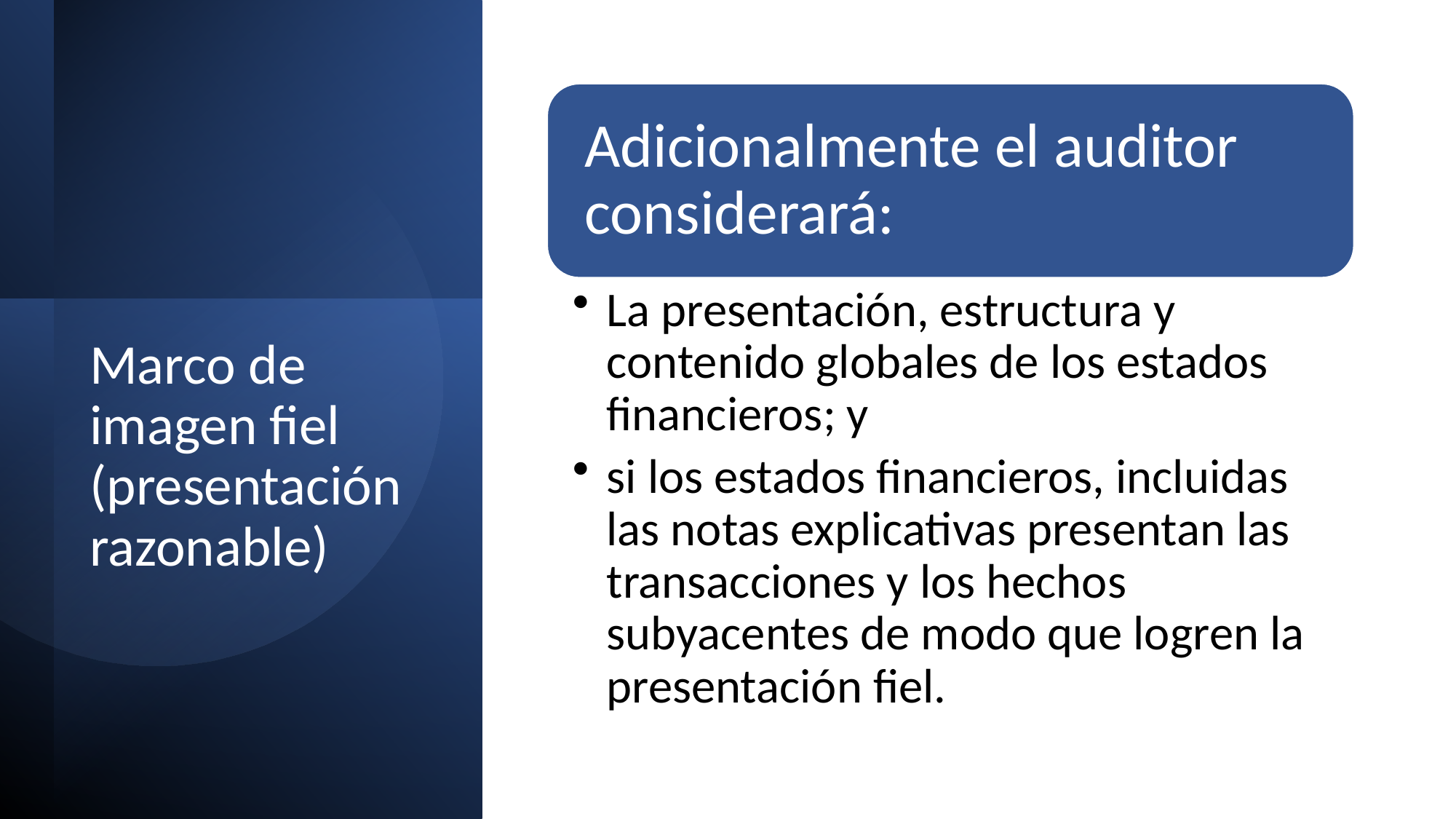

Adicionalmente el auditor considerará:
La presentación, estructura y contenido globales de los estados financieros; y
si los estados financieros, incluidas las notas explicativas presentan las transacciones y los hechos subyacentes de modo que logren la presentación fiel.

# Marco de imagen fiel (presentación razonable)